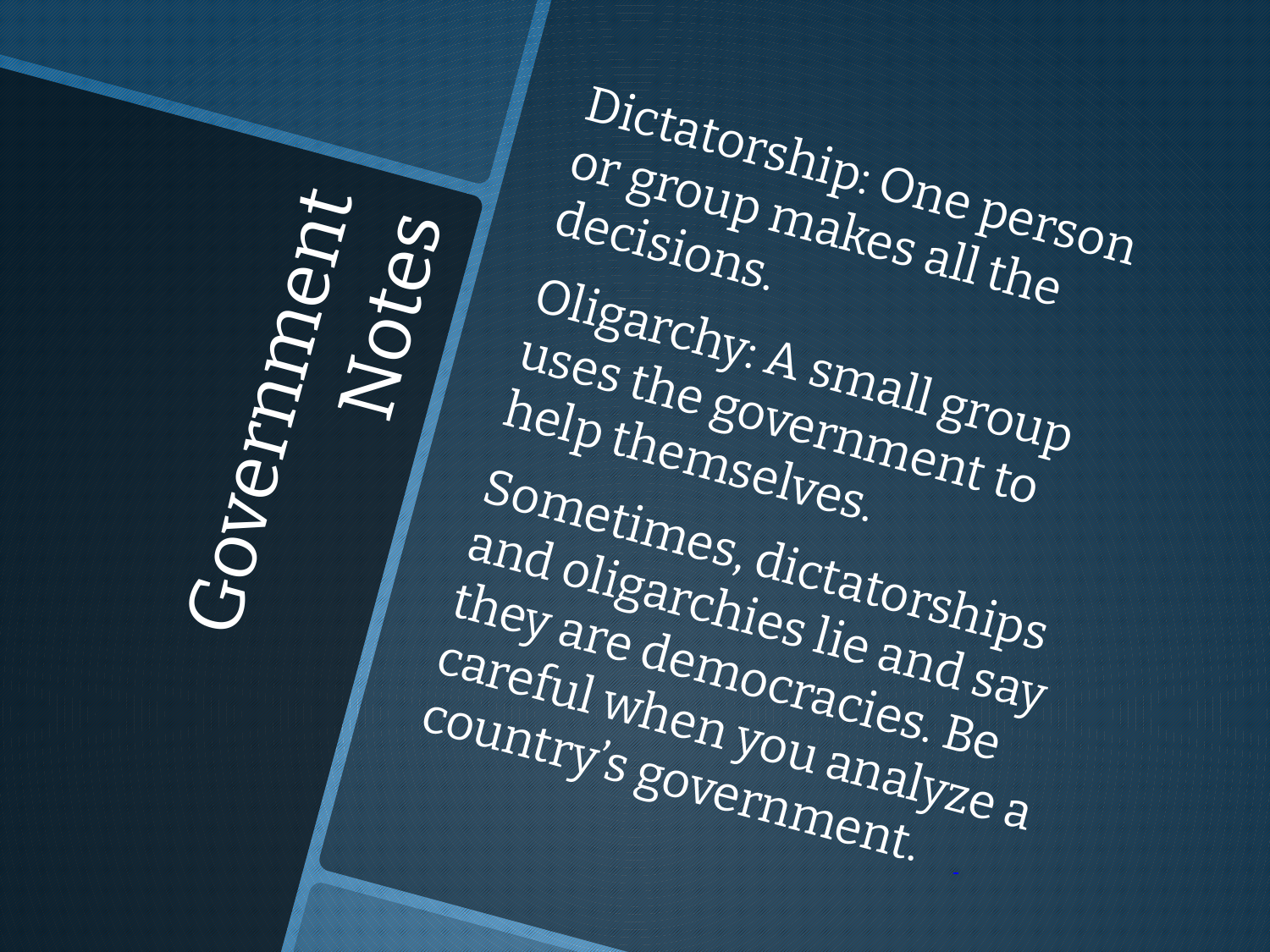

Dictatorship: One person or group makes all the decisions.
Oligarchy: A small group uses the government to help themselves.
Sometimes, dictatorships and oligarchies lie and say they are democracies. Be careful when you analyze a country’s government.
# Government Notes